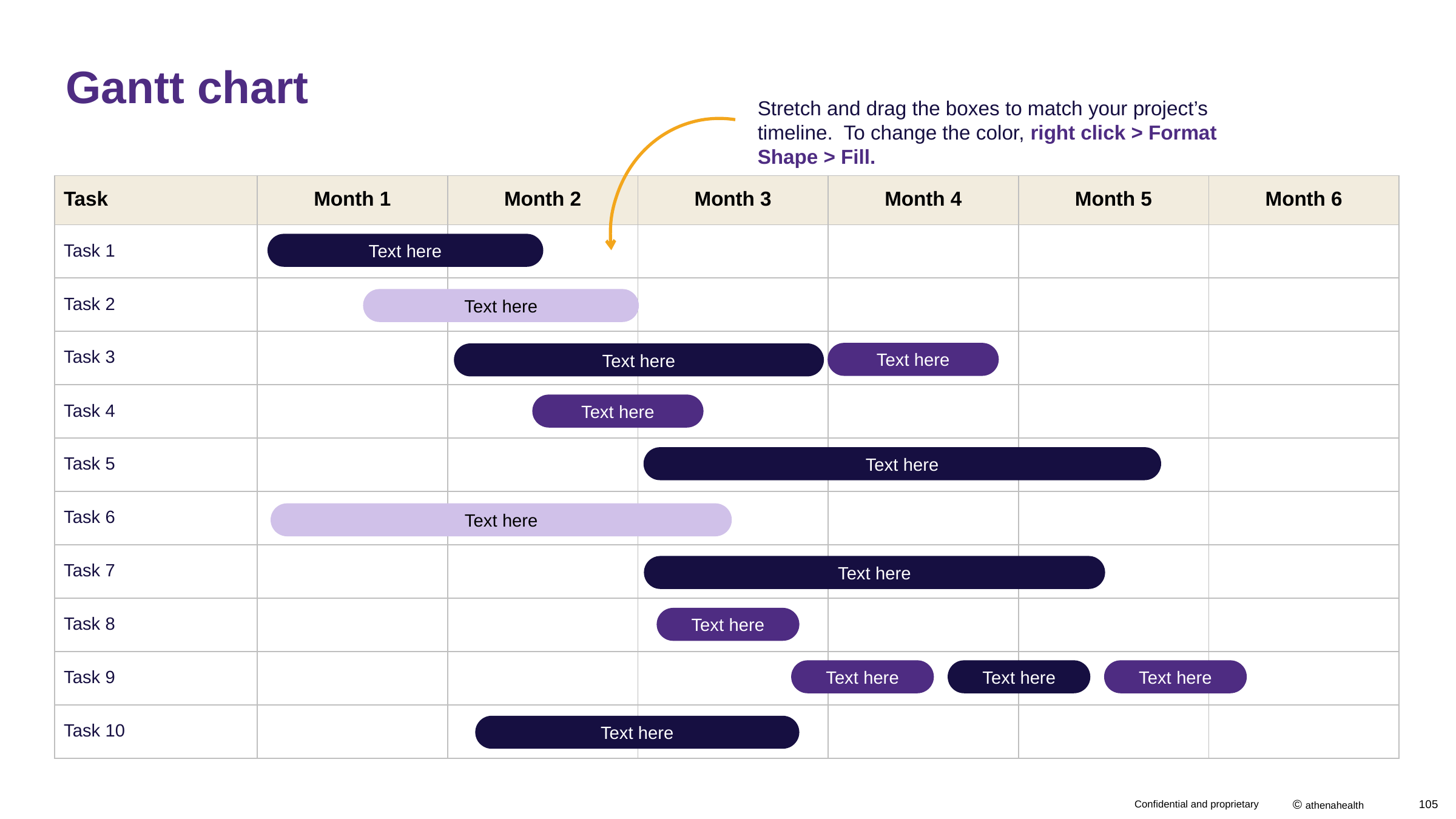

# Gantt chart
Stretch and drag the boxes to match your project’s timeline.  To change the color, right click > Format Shape > Fill.

| Task | Month 1 | Month 2 | Month 3 | Month 4 | Month 5 | Month 6 |
| --- | --- | --- | --- | --- | --- | --- |
| Task 1 |  |  |  |  |  |  |
| Task 2 |  |  |  |  |  |  |
| Task 3 |  |  |  |  |  |  |
| Task 4 |  |  |  |  |  |  |
| Task 5 |  |  |  |  |  |  |
| Task 6 |  |  |  |  |  |  |
| Task 7 |  |  |  |  |  |  |
| Task 8 |  |  |  |  |  |  |
| Task 9 |  |  |  |  |  |  |
| Task 10 |  |  |  |  |  |  |
Text here
Text here
Text here
Text here
Text here
Text here
Text here
Text here
Text here
Text here
Text here
Text here
Text here